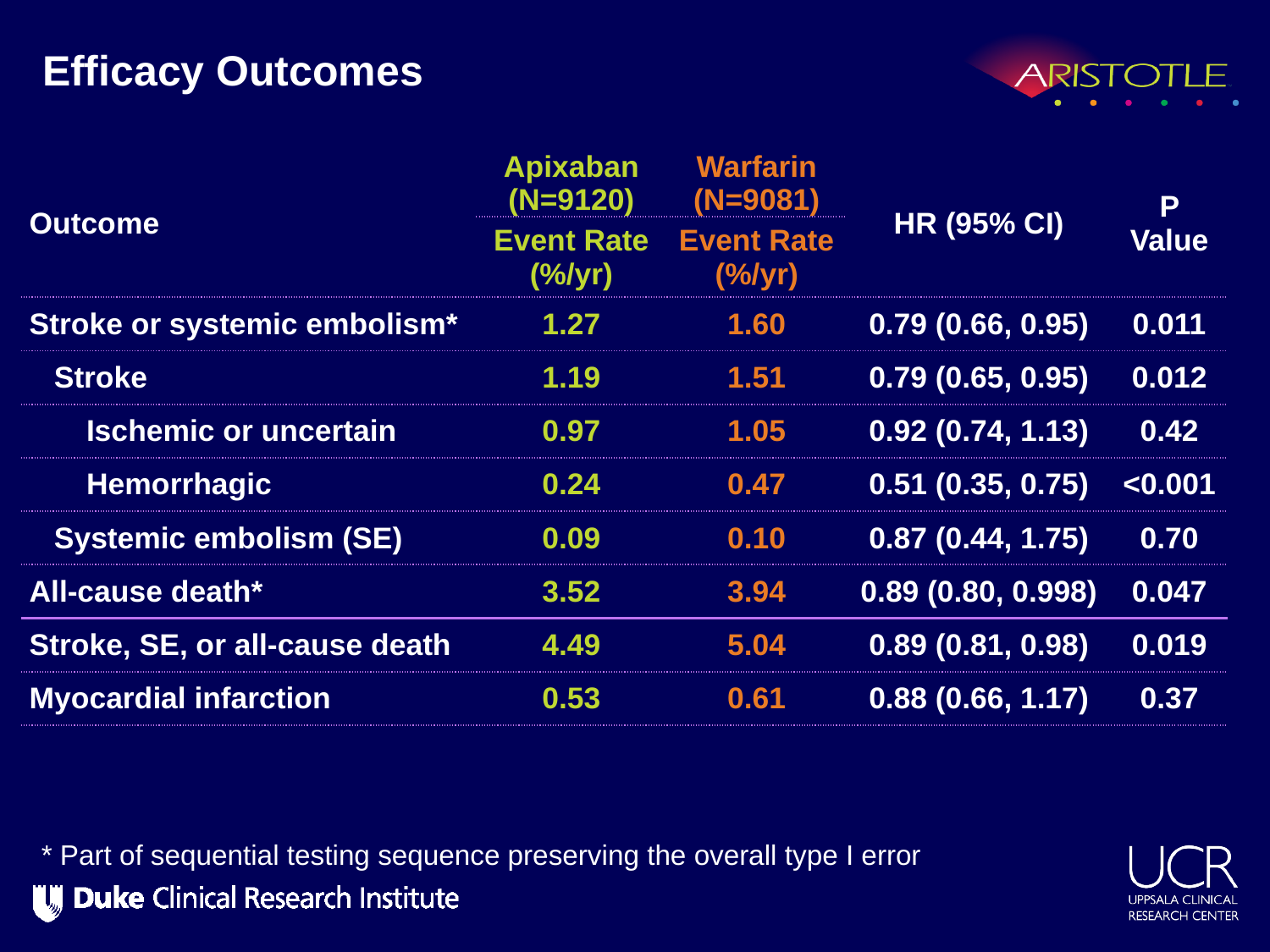

# Efficacy Outcomes
| Outcome | Apixaban (N=9120) | Warfarin (N=9081) | HR (95% CI) | P Value |
| --- | --- | --- | --- | --- |
|  | Event Rate (%/yr) | Event Rate (%/yr) |  |  |
| Stroke or systemic embolism\* | 1.27 | 1.60 | 0.79 (0.66, 0.95) | 0.011 |
| Stroke | 1.19 | 1.51 | 0.79 (0.65, 0.95) | 0.012 |
| Ischemic or uncertain | 0.97 | 1.05 | 0.92 (0.74, 1.13) | 0.42 |
| Hemorrhagic | 0.24 | 0.47 | 0.51 (0.35, 0.75) | <0.001 |
| Systemic embolism (SE) | 0.09 | 0.10 | 0.87 (0.44, 1.75) | 0.70 |
| All-cause death\* | 3.52 | 3.94 | 0.89 (0.80, 0.998) | 0.047 |
| Stroke, SE, or all-cause death | 4.49 | 5.04 | 0.89 (0.81, 0.98) | 0.019 |
| Myocardial infarction | 0.53 | 0.61 | 0.88 (0.66, 1.17) | 0.37 |
* Part of sequential testing sequence preserving the overall type I error